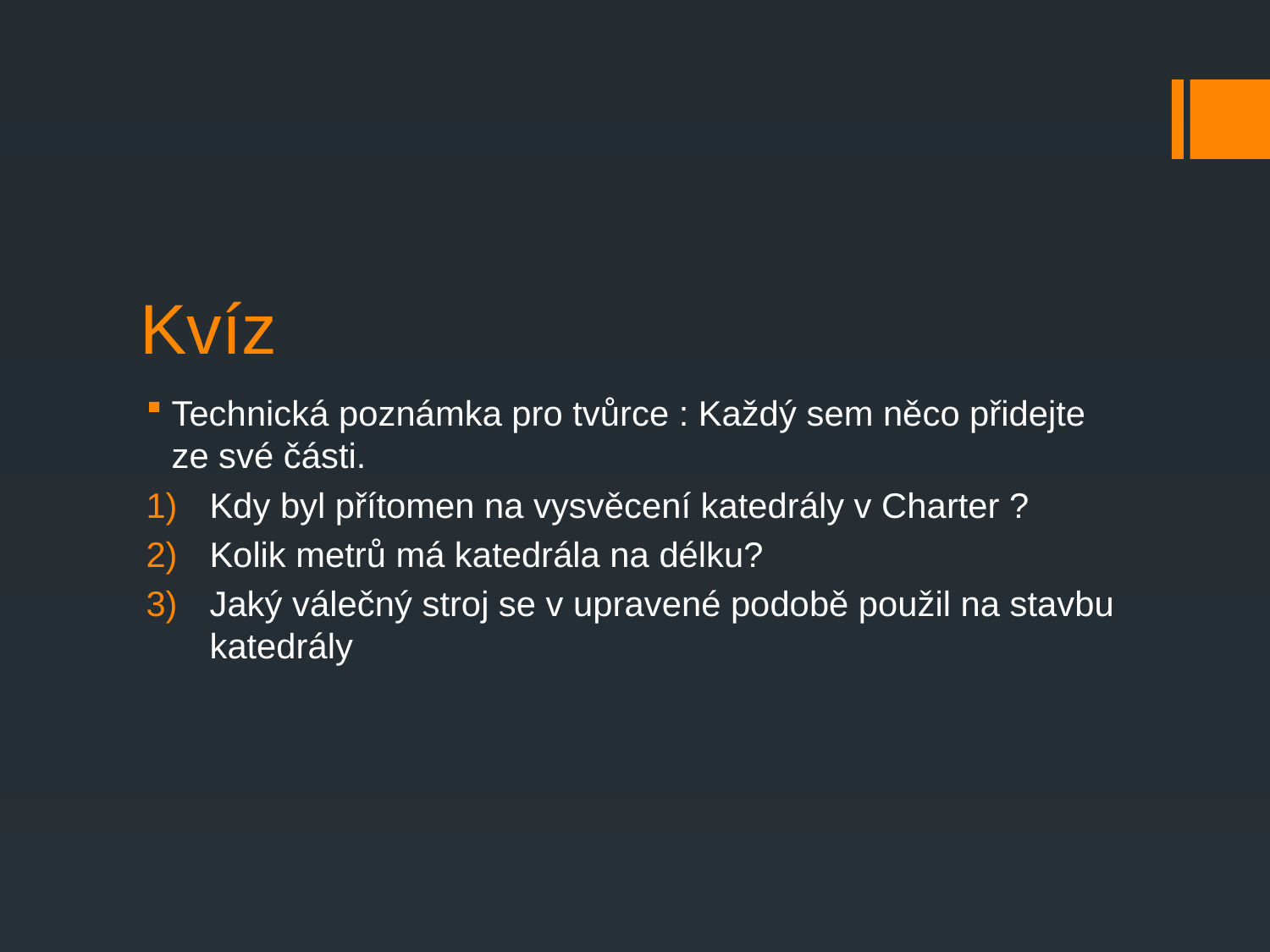

# Kvíz
Technická poznámka pro tvůrce : Každý sem něco přidejte ze své části.
Kdy byl přítomen na vysvěcení katedrály v Charter ?
Kolik metrů má katedrála na délku?
Jaký válečný stroj se v upravené podobě použil na stavbu katedrály